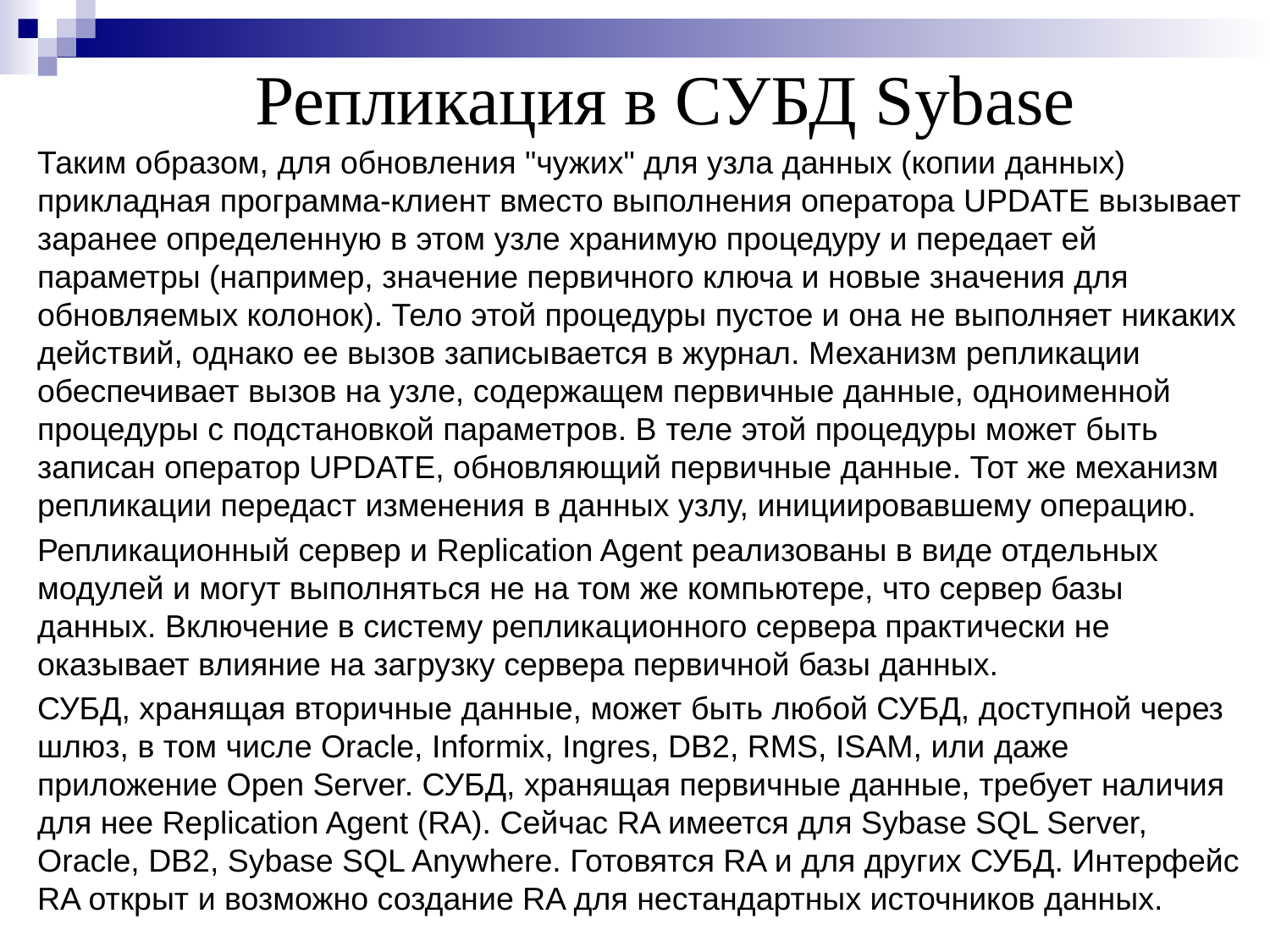

Репликация в СУБД Sybase
Таким образом, для обновления "чужих" для узла данных (копии данных) прикладная программа-клиент вместо выполнения оператора UPDATE вызывает заранее определенную в этом узле хранимую процедуру и передает ей параметры (например, значение первичного ключа и новые значения для обновляемых колонок). Тело этой процедуры пустое и она не выполняет никаких действий, однако ее вызов записывается в журнал. Механизм репликации обеспечивает вызов на узле, содержащем первичные данные, одноименной процедуры с подстановкой параметров. В теле этой процедуры может быть записан оператор UPDATE, обновляющий первичные данные. Тот же механизм репликации передаст изменения в данных узлу, инициировавшему операцию.
Репликационный сервер и Replication Agent реализованы в виде отдельных модулей и могут выполняться не на том же компьютере, что сервер базы данных. Включение в систему репликационного сервера практически не оказывает влияние на загрузку сервера первичной базы данных.
СУБД, хранящая вторичные данные, может быть любой СУБД, доступной через шлюз, в том числе Oracle, Informix, Ingres, DB2, RMS, ISAM, или даже приложение Open Server. СУБД, хранящая первичные данные, требует наличия для нее Replication Agent (RA). Сейчас RA имеется для Sybase SQL Server, Oracle, DB2, Sybase SQL Anywhere. Готовятся RA и для других СУБД. Интерфейс RA открыт и возможно создание RA для нестандартных источников данных.